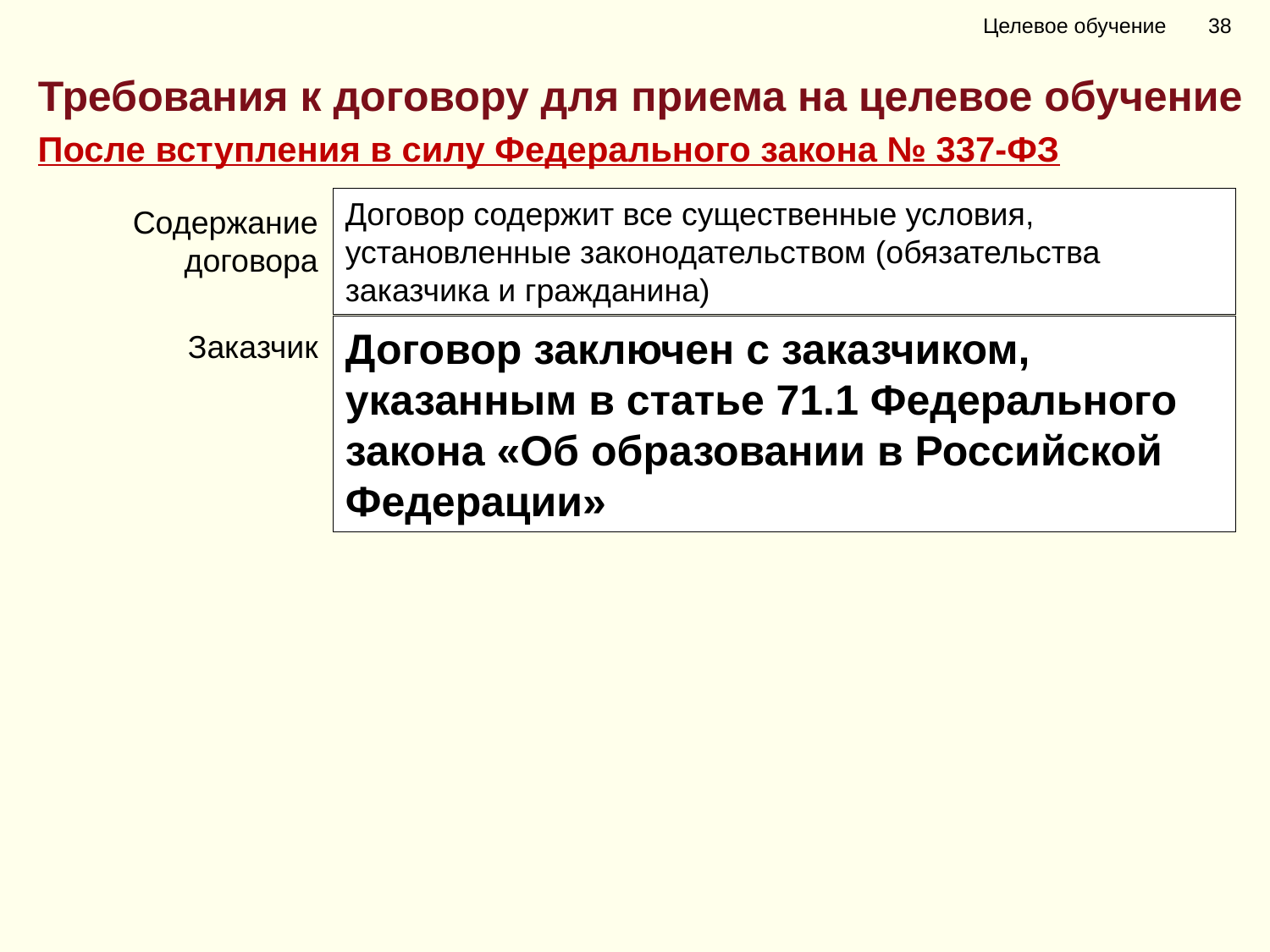

Целевое обучение       38
Требования к договору для приема на целевое обучение

После вступления в силу Федерального закона № 337-ФЗ
Договор содержит все существенные условия, установленные законодательством (обязательства заказчика и гражданина)
Содержание договора
Договор заключен с заказчиком, указанным в статье 71.1 Федерального закона «Об образовании в Российской Федерации»
Заказчик